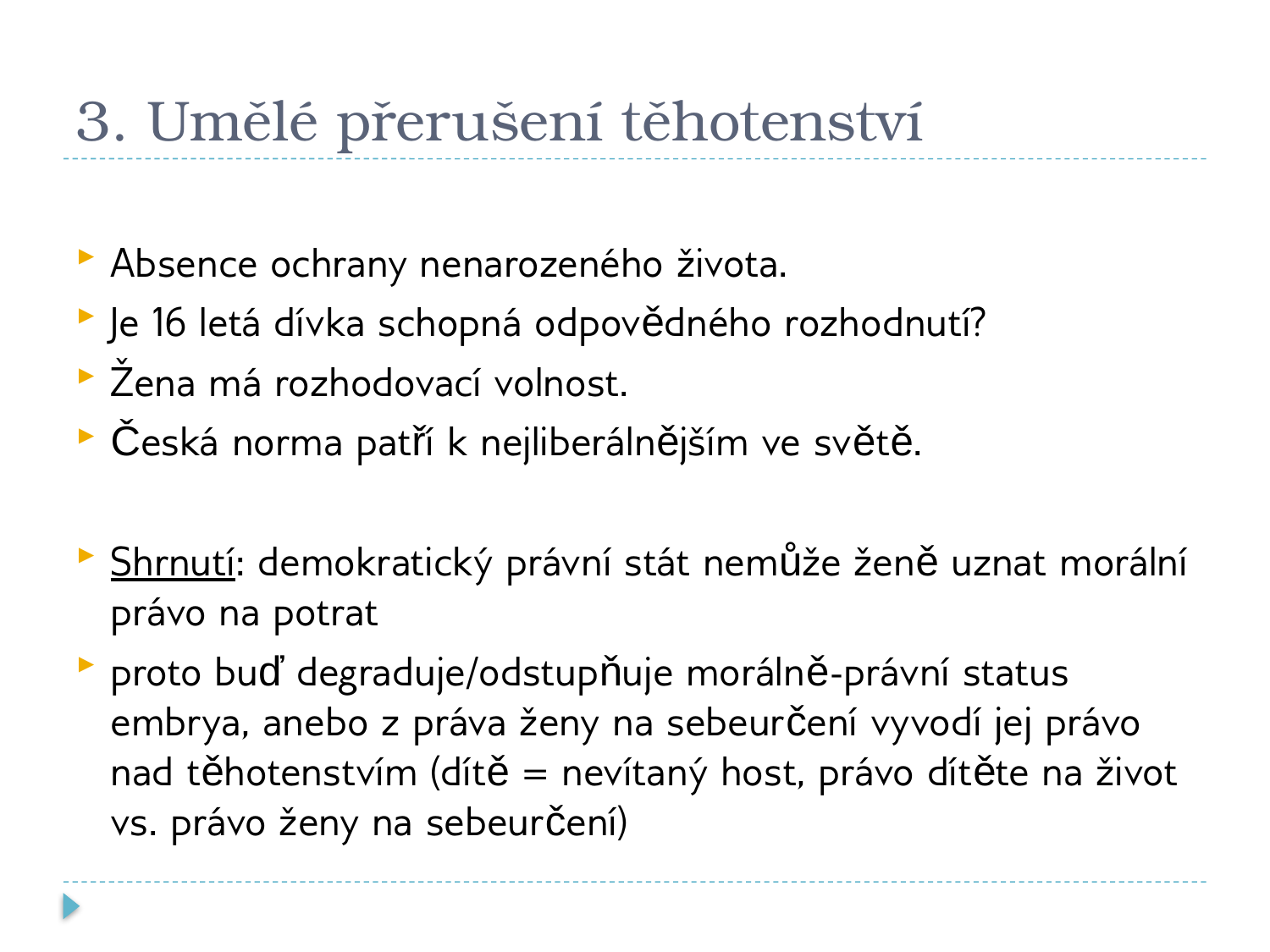

# 3. Umělé přerušení těhotenství

Absence ochrany nenarozeného života.
Je 16 letá dívka schopná odpovědného rozhodnutí?
Žena má rozhodovací volnost.
Česká norma patří k nejliberálnějším ve světě.

Shrnutí: demokratický právní stát nemůže ženě uznat morální právo na potrat
proto buď degraduje/odstupňuje morálně-právní status embrya, anebo z práva ženy na sebeurčení vyvodí jej právo nad těhotenstvím (dítě = nevítaný host, právo dítěte na život vs. právo ženy na sebeurčení)